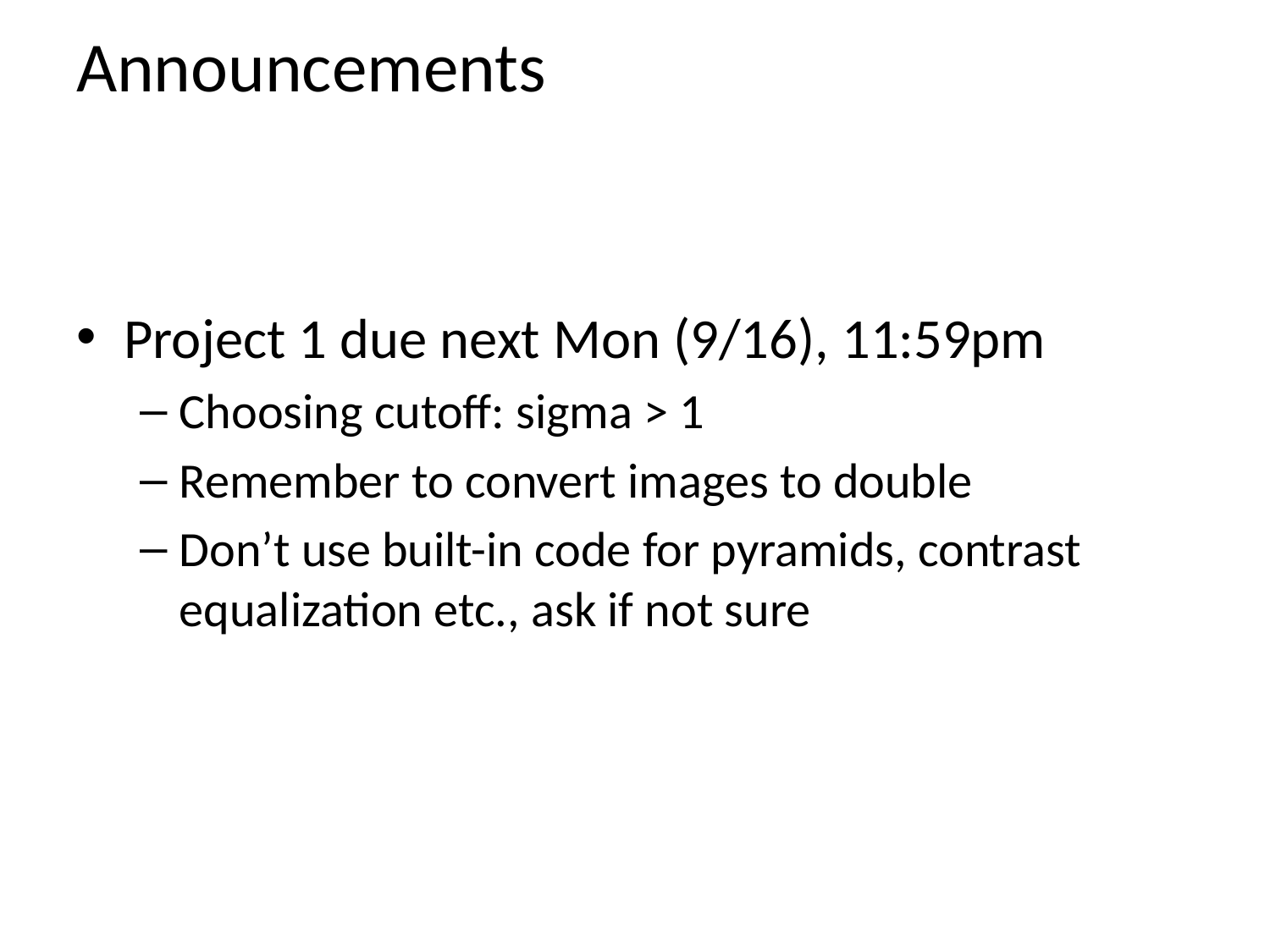

# Announcements

Project 1 due next Mon (9/16), 11:59pm
Choosing cutoff: sigma > 1
Remember to convert images to double
Don’t use built-in code for pyramids, contrast equalization etc., ask if not sure